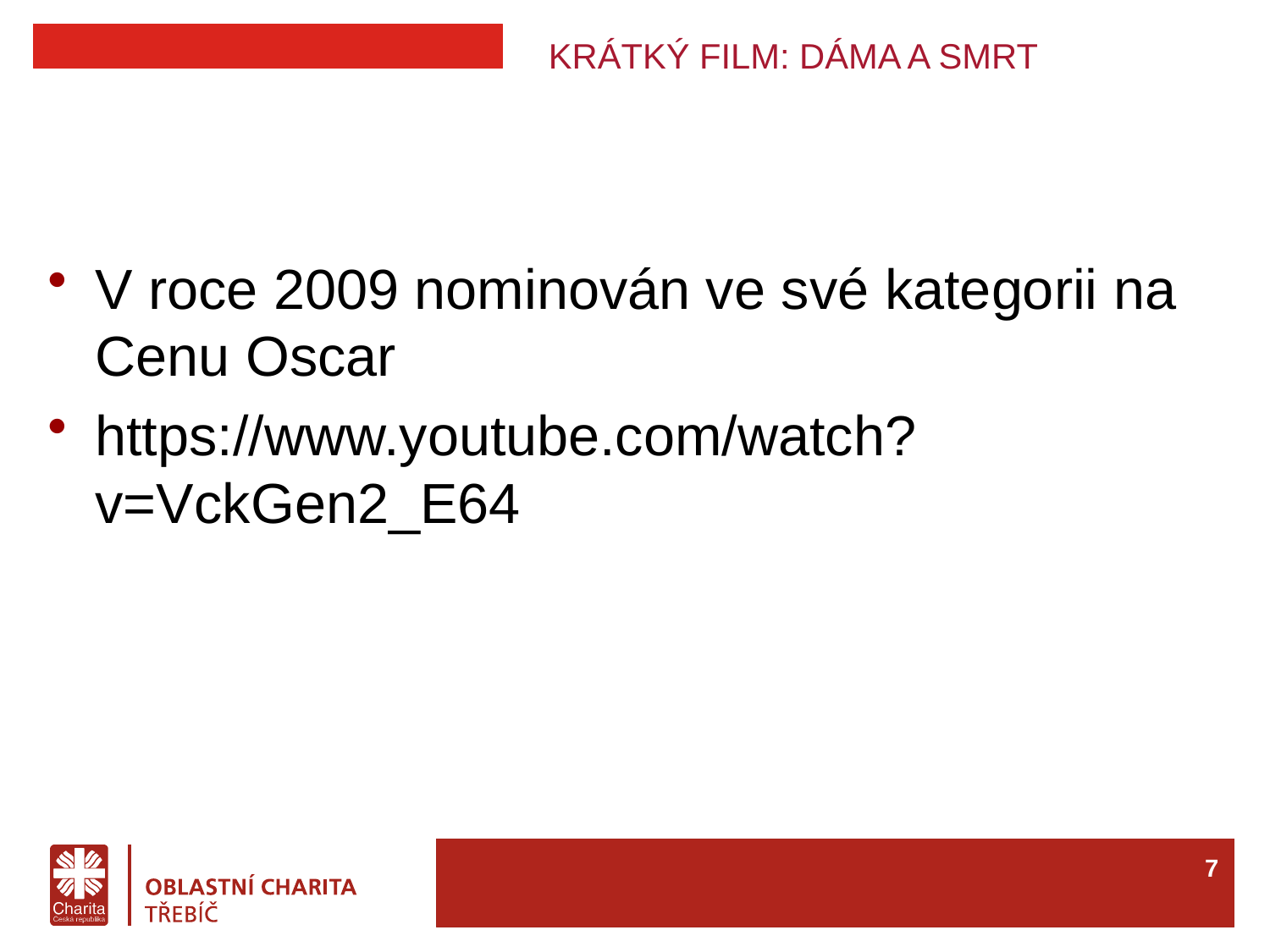

# KRÁTKÝ FILM: DÁMA A SMRT
V roce 2009 nominován ve své kategorii na Cenu Oscar
https://www.youtube.com/watch?v=VckGen2_E64

7